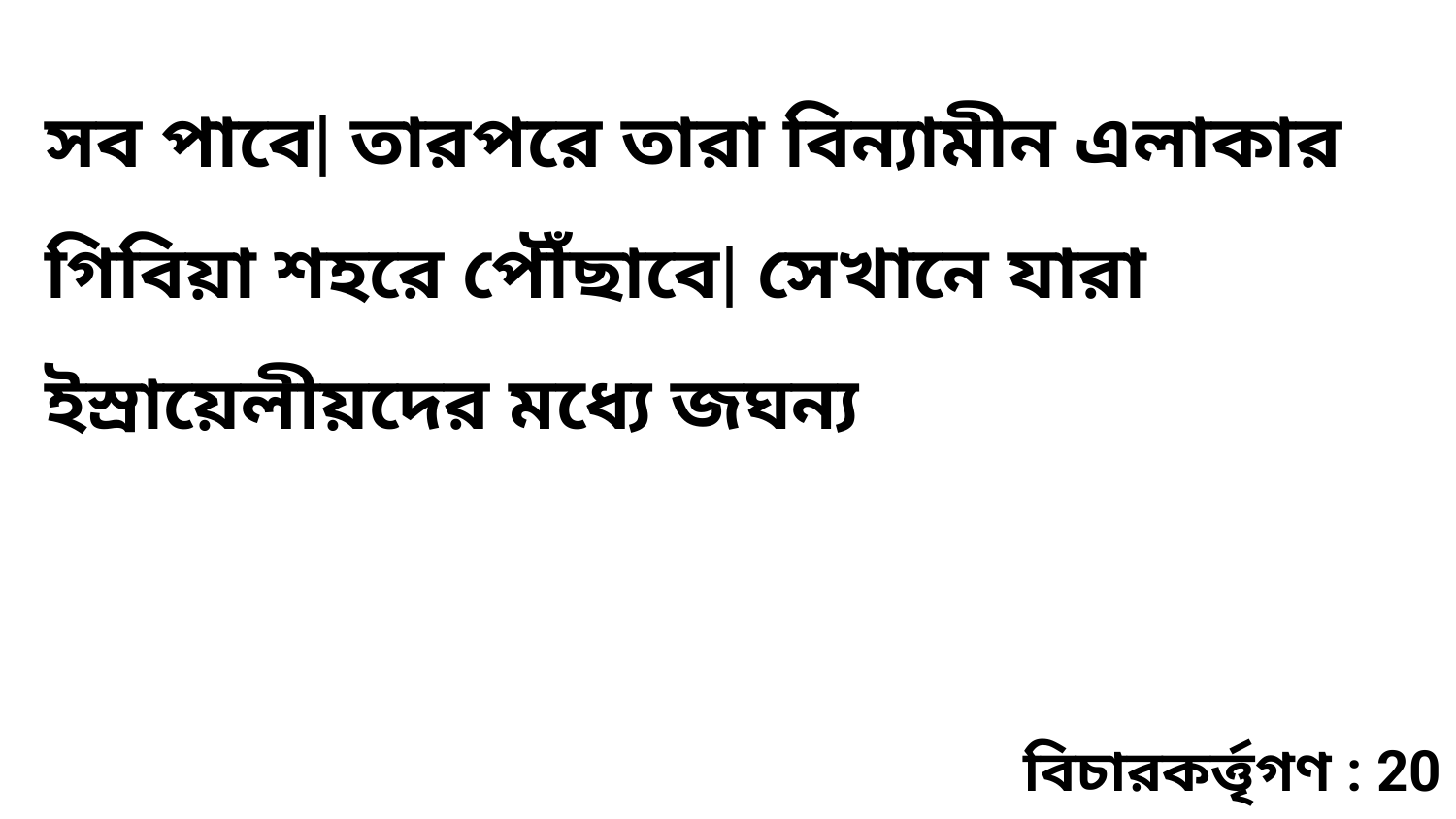

সব পাবে| তারপরে তারা বিন্যামীন এলাকার গিবিয়া শহরে পৌঁছাবে| সেখানে যারা ইস্রায়েলীয়দের মধ্যে জঘন্য
বিচারকর্ত্তৃগণ : 20